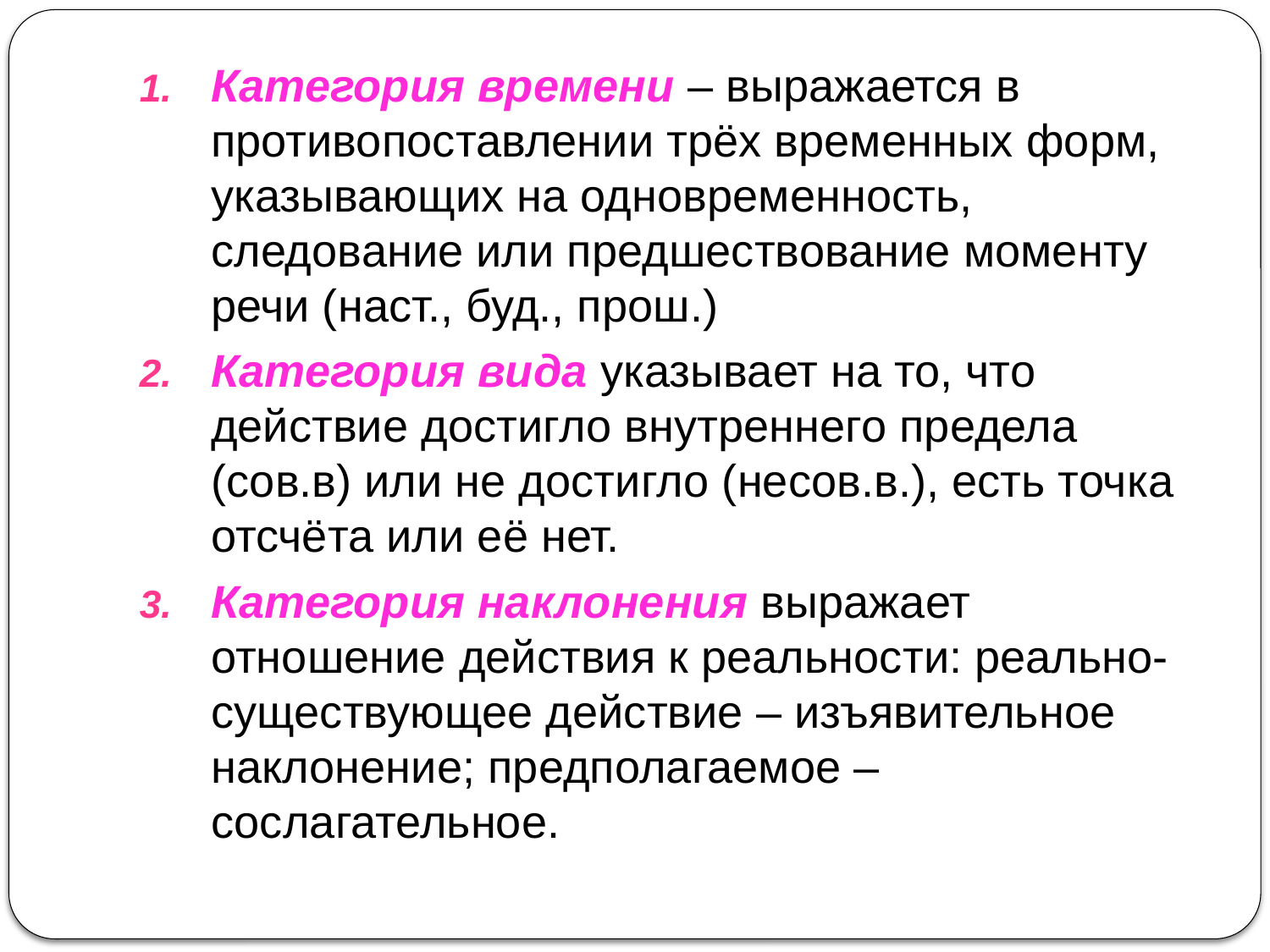

Категория времени – выражается в противопоставлении трёх временных форм, указывающих на одновременность, следование или предшествование моменту речи (наст., буд., прош.)
Категория вида указывает на то, что действие достигло внутреннего предела (сов.в) или не достигло (несов.в.), есть точка отсчёта или её нет.
Категория наклонения выражает отношение действия к реальности: реально-существующее действие – изъявительное наклонение; предполагаемое – сослагательное.